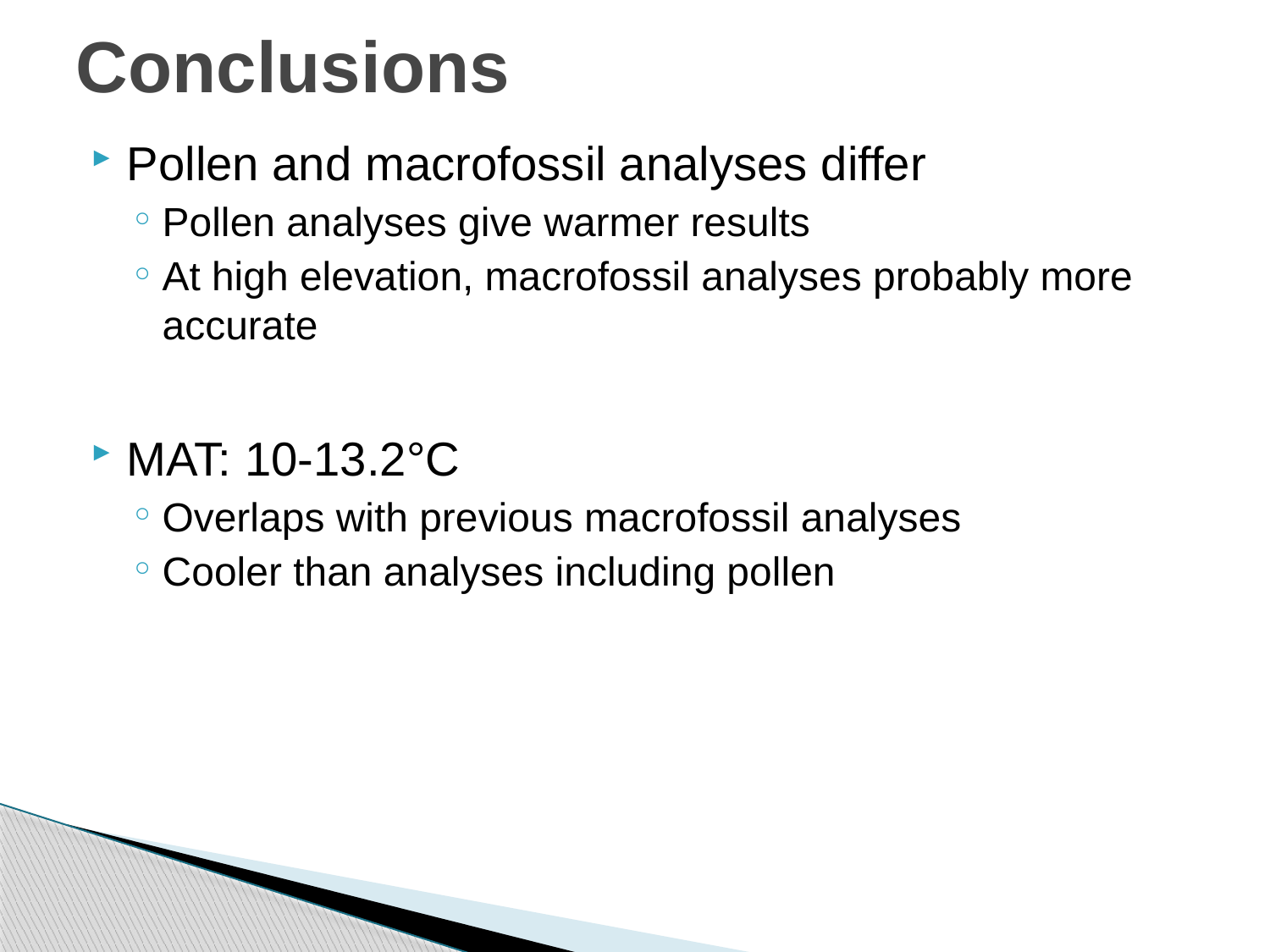

# Conclusions
Pollen and macrofossil analyses differ
Pollen analyses give warmer results
At high elevation, macrofossil analyses probably more accurate

MAT: 10-13.2°C
Overlaps with previous macrofossil analyses
Cooler than analyses including pollen